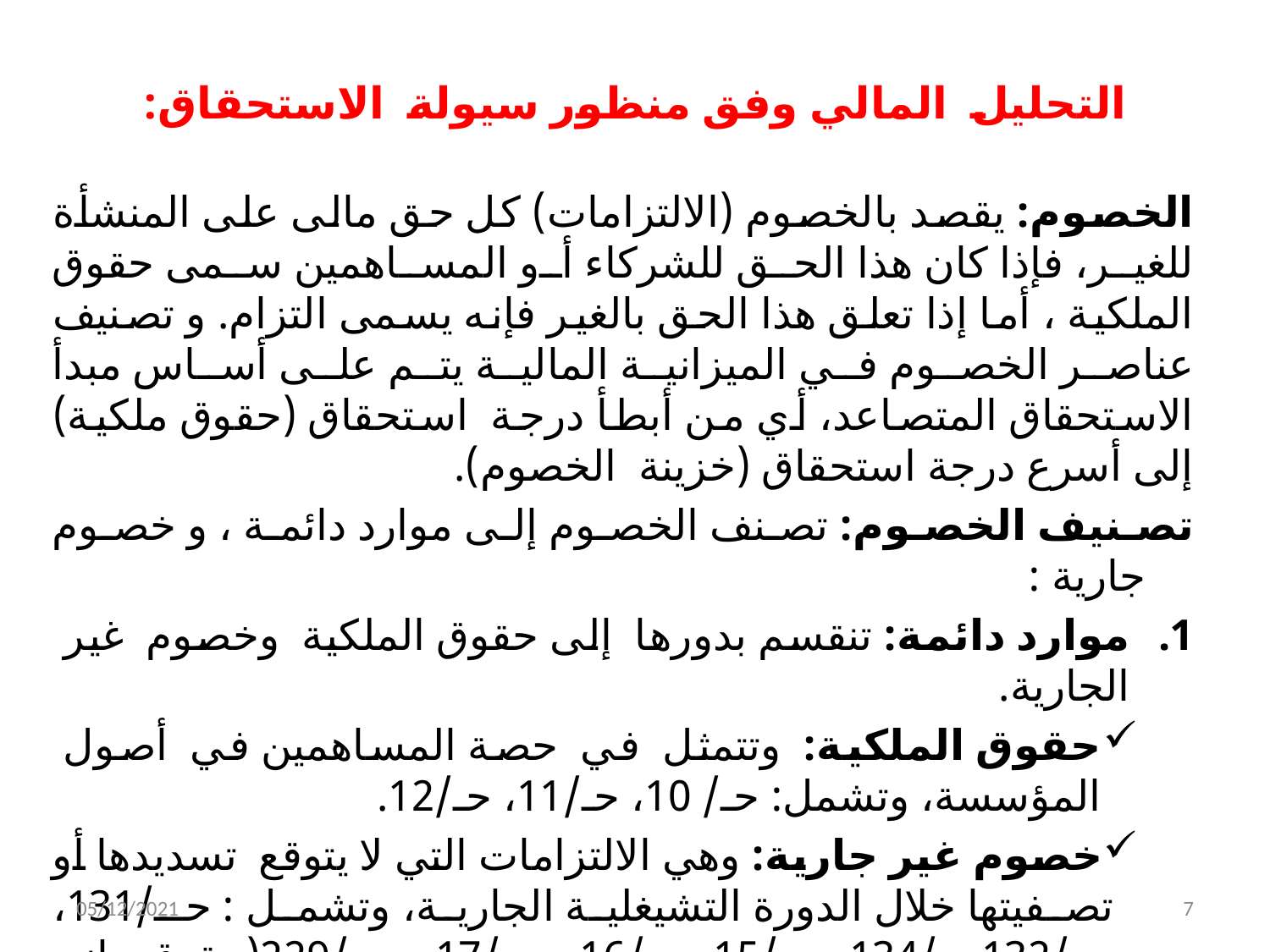

# التحليل  المالي وفق منظور سيولة  الاستحقاق:
الخصوم: يقصد بالخصوم (الالتزامات) كل حق مالى على المنشأة للغير، فإذا كان هذا الحق للشركاء أو المساهمين سمى حقوق الملكية ، أما إذا تعلق هذا الحق بالغير فإنه يسمى التزام. و تصنيف عناصر الخصوم في الميزانية المالية يتم على أساس مبدأ الاستحقاق المتصاعد، أي من أبطأ درجة  استحقاق (حقوق ملكية) إلى أسرع درجة استحقاق (خزينة  الخصوم).
تصنيف الخصوم: تصنف الخصوم إلى موارد دائمة ، و خصوم جارية :
موارد دائمة: تنقسم بدورها  إلى حقوق الملكية  وخصوم  غير  الجارية.
حقوق الملكية:  وتتمثل  في  حصة المساهمين في  أصول  المؤسسة، وتشمل: حـ/ 10، حـ/11، حـ/12.
خصوم غير جارية: وهي الالتزامات التي لا يتوقع  تسديدها أو تصفيتها خلال الدورة التشيغلية الجارية، وتشمل : حـ/131، حـ/132حـ/134، حـ/15، حـ/16 ، حـ/17 و حـ/229(حقوق مانح الامتياز)

05/12/2021
7